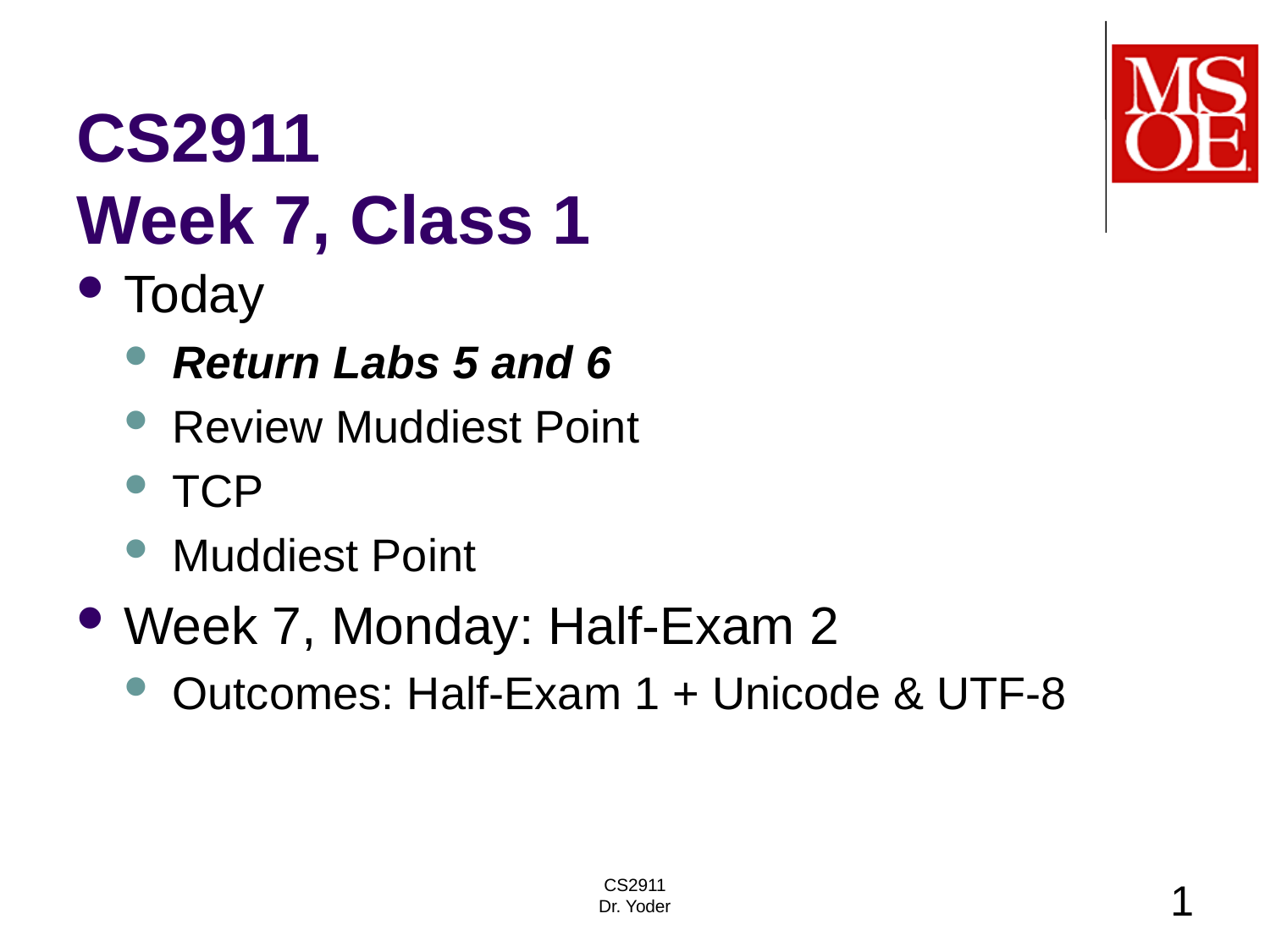

# CS2911 Week 7, Class 1
Today
Return Labs 5 and 6
Review Muddiest Point
TCP
Muddiest Point
Week 7, Monday: Half-Exam 2
Outcomes: Half-Exam 1 + Unicode & UTF-8

CS2911
Dr. Yoder
1